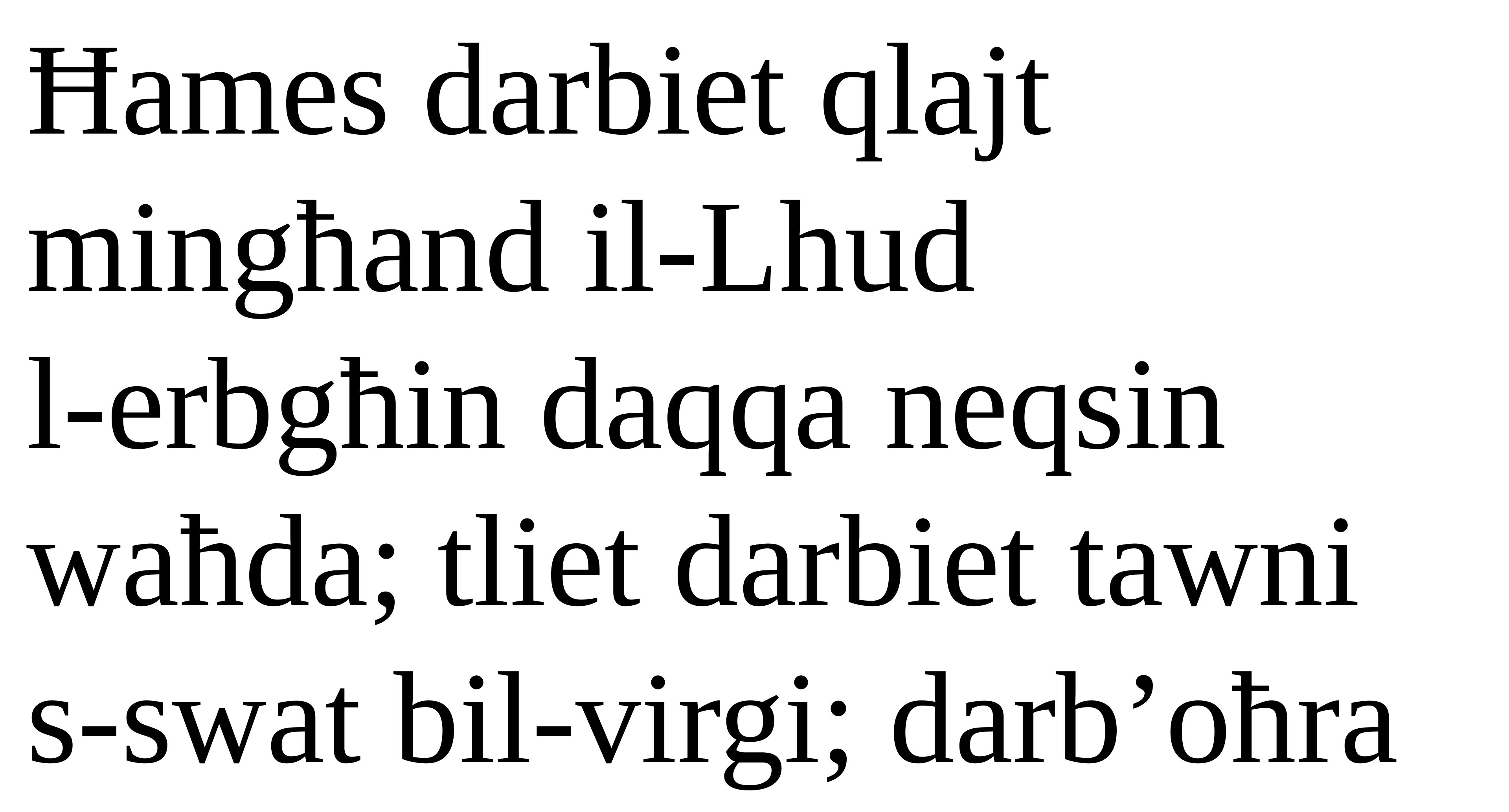

Ħames darbiet qlajt mingħand il-Lhud
l-erbgħin daqqa neqsin
waħda; tliet darbiet tawni s-swat bil-virgi; darb’oħra